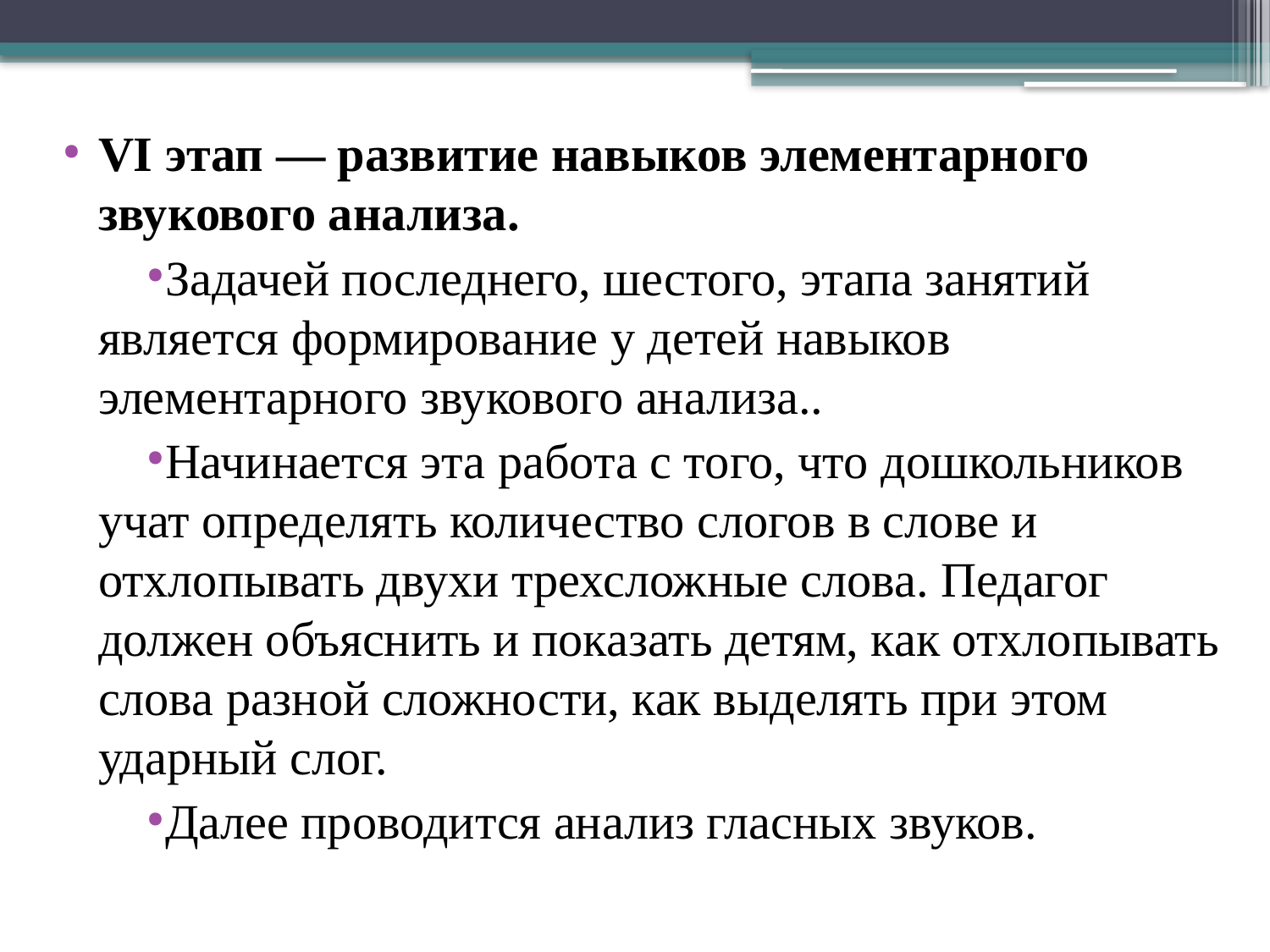

VI этап — развитие навыков элементарного звукового анализа.
Задачей последнего, шестого, этапа занятий является формирование у детей навыков элементарного звукового анализа..
Начинается эта работа с того, что дошкольников учат определять количество слогов в слове и отхлопывать двухи трехсложные слова. Педагог должен объяснить и показать детям, как отхлопывать слова разной сложности, как выделять при этом ударный слог.
Далее проводится анализ гласных звуков.